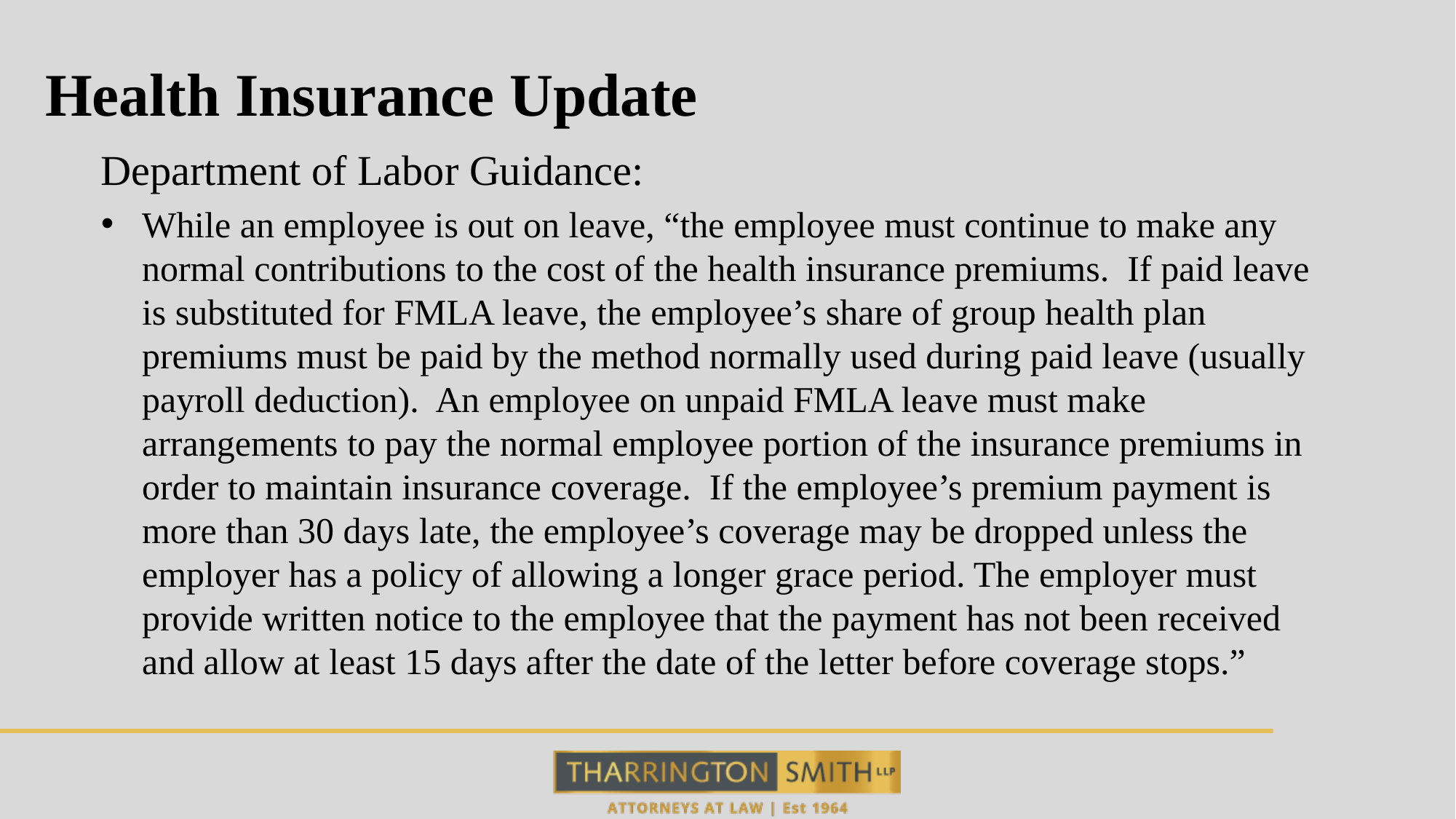

# Health Insurance Update
Department of Labor Guidance:
While an employee is out on leave, “the employee must continue to make any normal contributions to the cost of the health insurance premiums.  If paid leave is substituted for FMLA leave, the employee’s share of group health plan premiums must be paid by the method normally used during paid leave (usually payroll deduction).  An employee on unpaid FMLA leave must make arrangements to pay the normal employee portion of the insurance premiums in order to maintain insurance coverage.  If the employee’s premium payment is more than 30 days late, the employee’s coverage may be dropped unless the employer has a policy of allowing a longer grace period. The employer must provide written notice to the employee that the payment has not been received and allow at least 15 days after the date of the letter before coverage stops.”